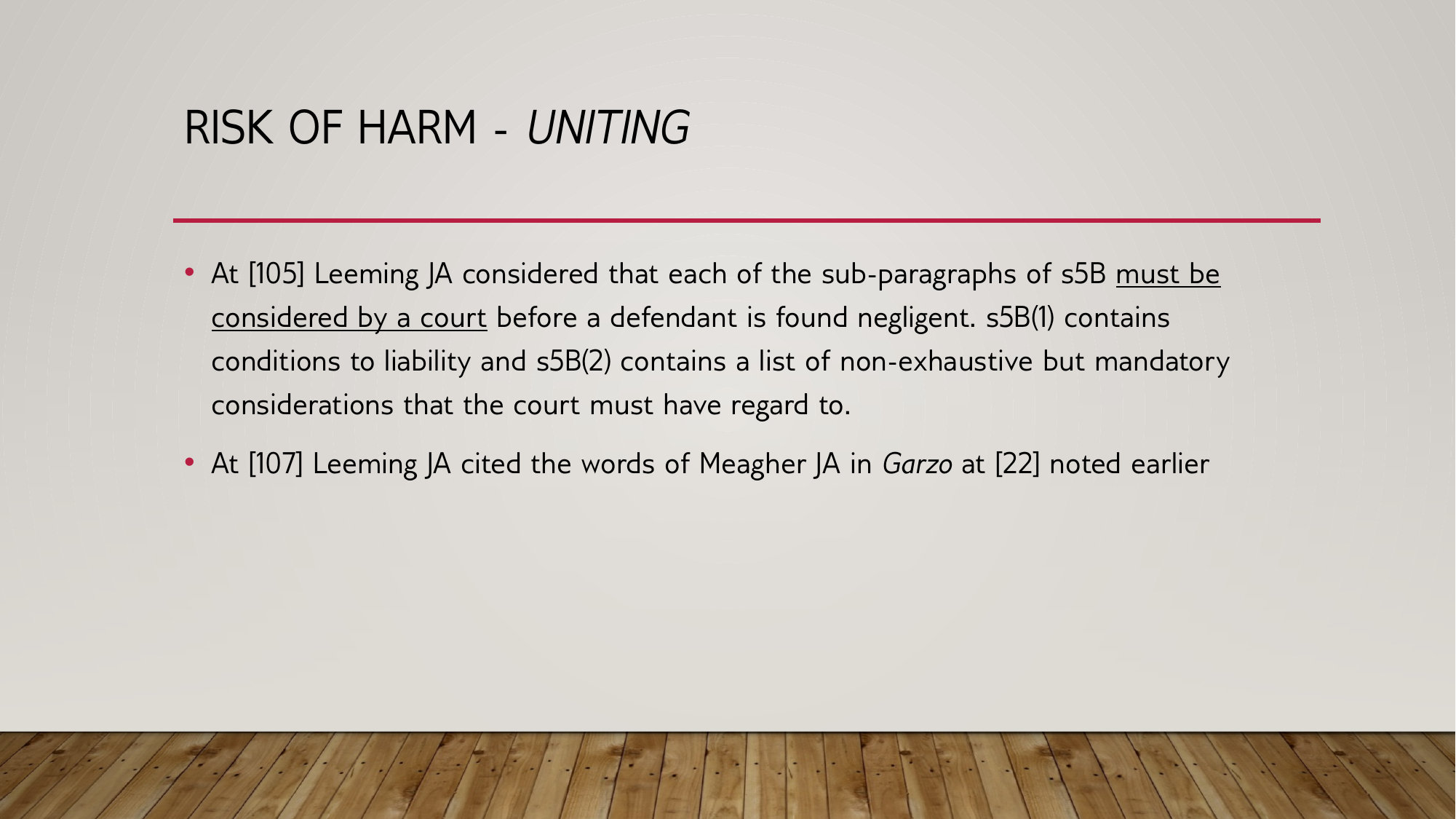

# Risk of HARM - Uniting
At [105] Leeming JA considered that each of the sub-paragraphs of s5B must be considered by a court before a defendant is found negligent. s5B(1) contains conditions to liability and s5B(2) contains a list of non-exhaustive but mandatory considerations that the court must have regard to.
At [107] Leeming JA cited the words of Meagher JA in Garzo at [22] noted earlier